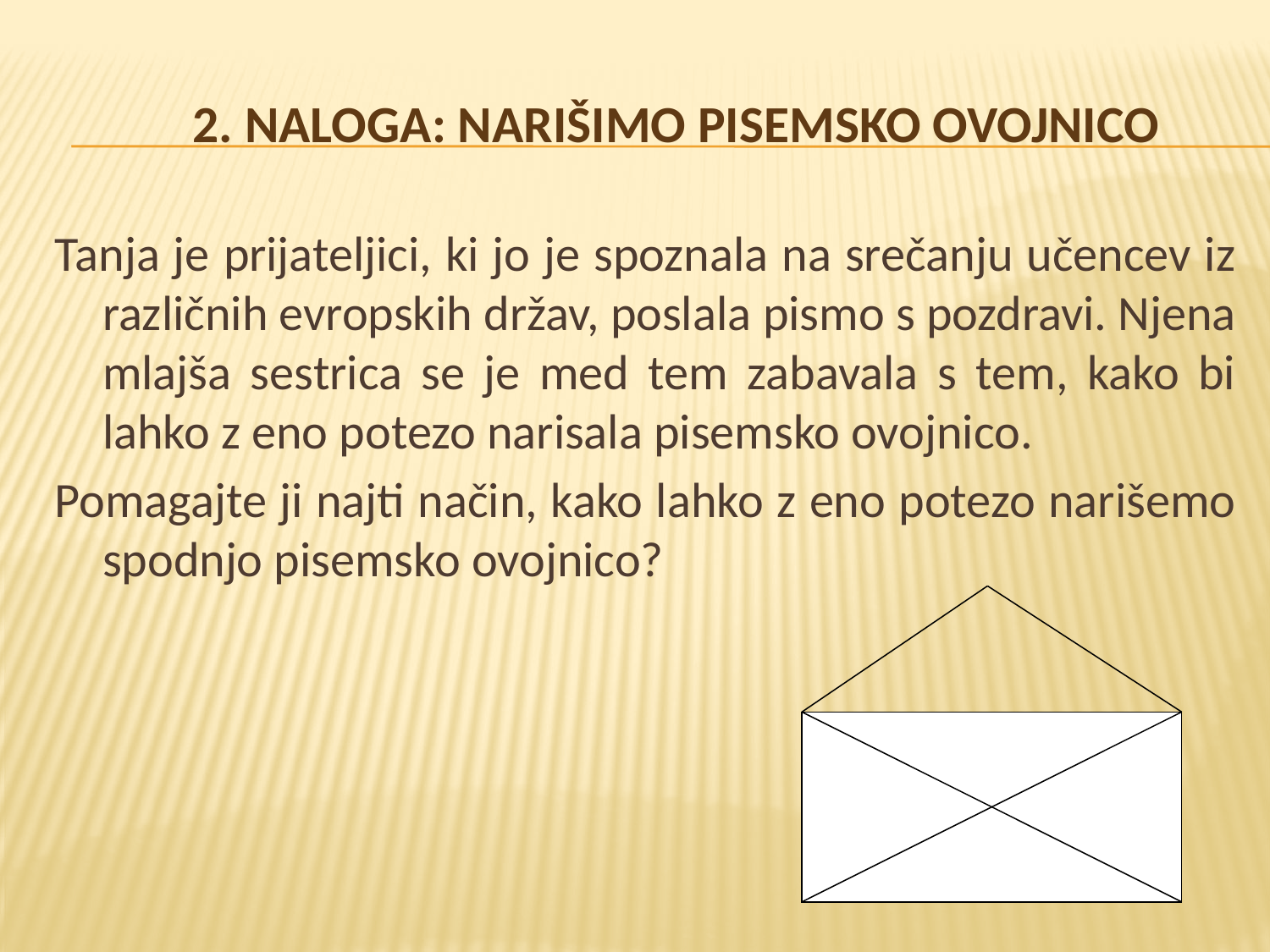

# 2. naloga: NARIŠIMO PISEMSKO OVOJNICO
Tanja je prijateljici, ki jo je spoznala na srečanju učencev iz različnih evropskih držav, poslala pismo s pozdravi. Njena mlajša sestrica se je med tem zabavala s tem, kako bi lahko z eno potezo narisala pisemsko ovojnico.
Pomagajte ji najti način, kako lahko z eno potezo narišemo spodnjo pisemsko ovojnico?